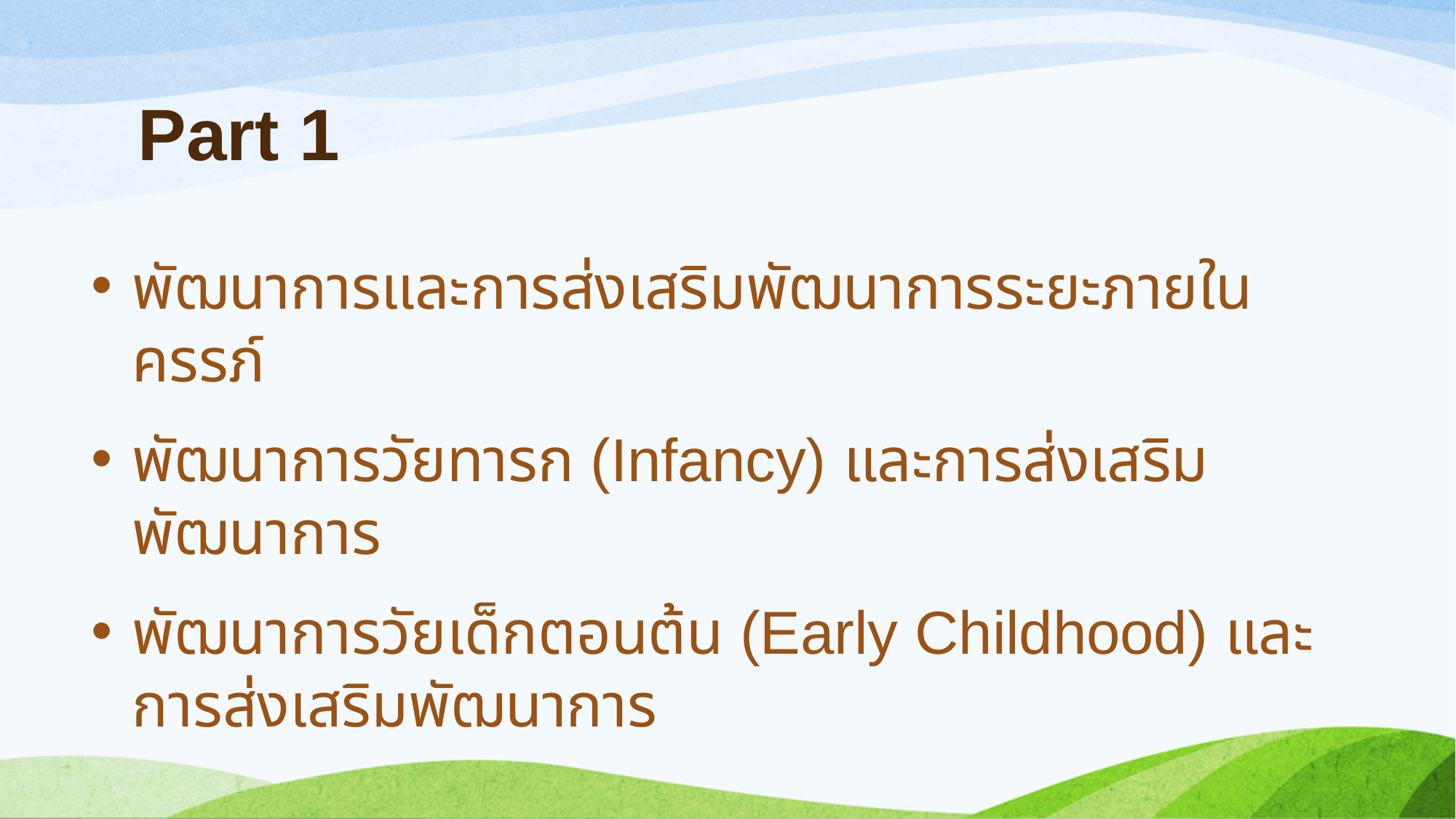

# Part 1
พัฒนาการและการส่งเสริมพัฒนาการระยะภายในครรภ์
พัฒนาการวัยทารก (Infancy) และการส่งเสริมพัฒนาการ
พัฒนาการวัยเด็กตอนต้น (Early Childhood) และการส่งเสริมพัฒนาการ